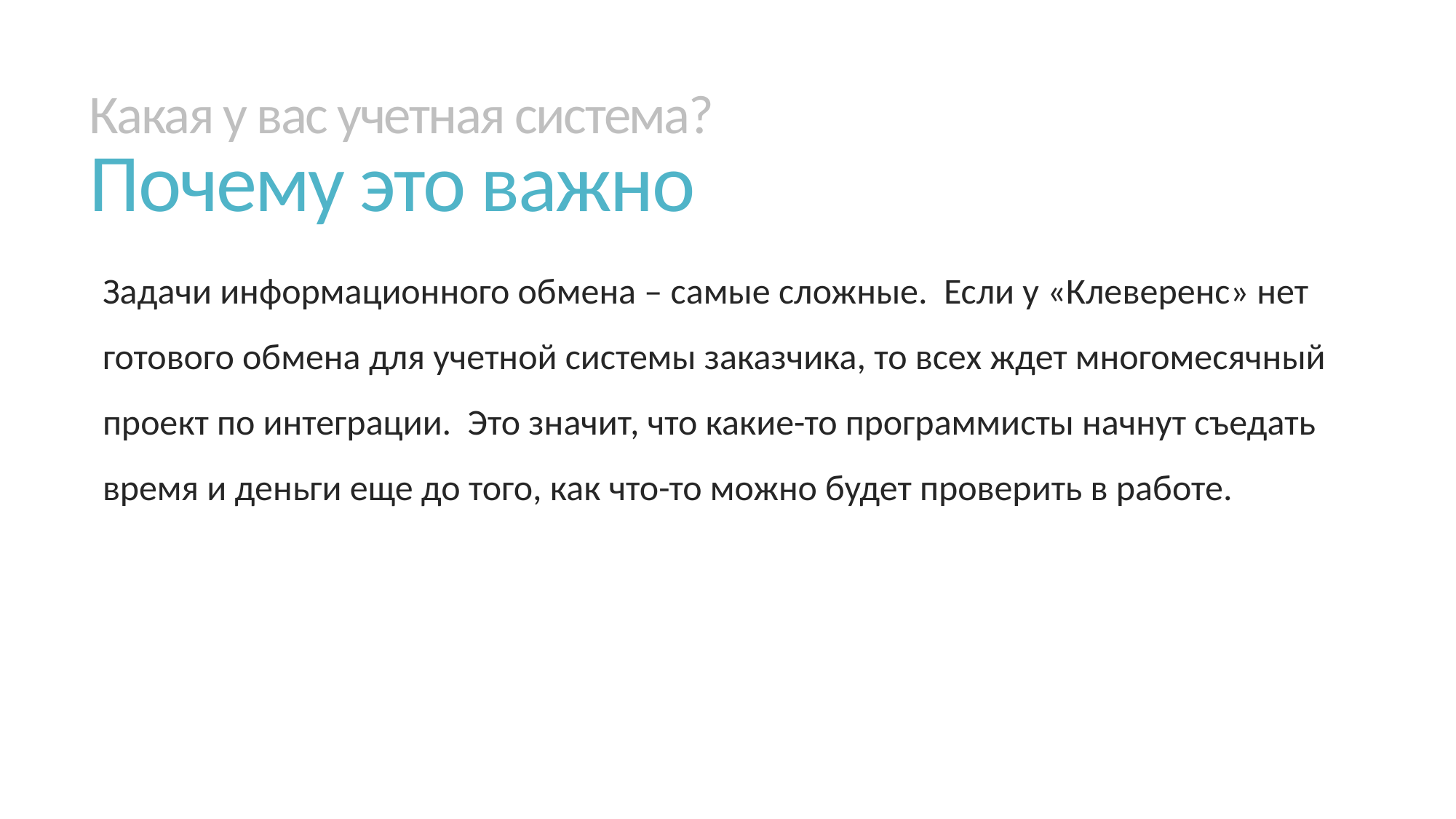

# Какая у вас учетная система? Почему это важно
Задачи информационного обмена – самые сложные.  Если у «Клеверенс» нет готового обмена для учетной системы заказчика, то всех ждет многомесячный проект по интеграции.  Это значит, что какие-то программисты начнут съедать время и деньги еще до того, как что-то можно будет проверить в работе.